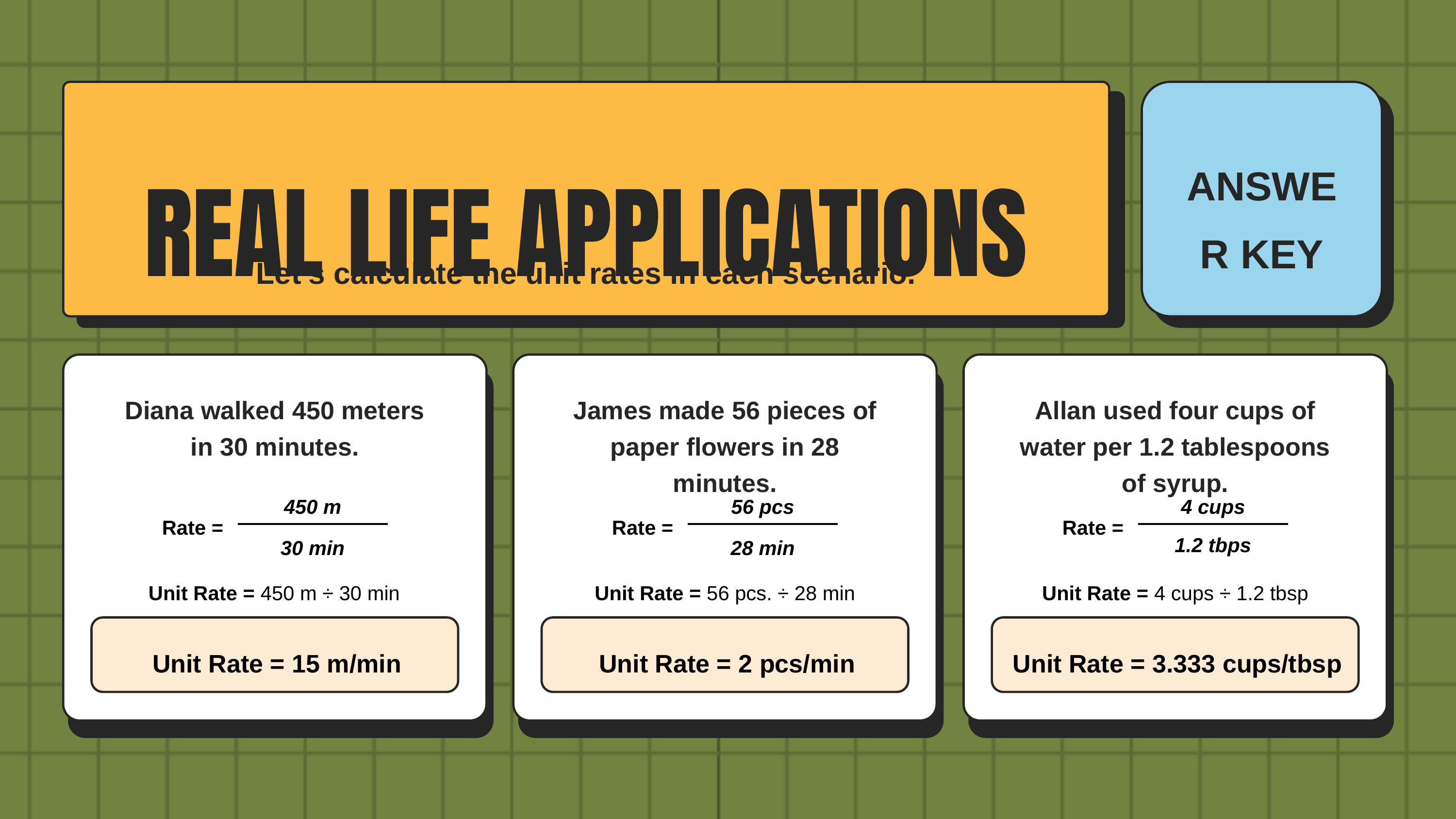

REAL LIFE APPLICATIONS
ANSWER KEY
Let's calculate the unit rates in each scenario.

Diana walked 450 meters in 30 minutes.
James made 56 pieces of paper flowers in 28 minutes.
Allan used four cups of water per 1.2 tablespoons of syrup.
450 m
56 pcs
4 cups
Rate =
Rate =
Rate =
1.2 tbps
30 min
28 min
Unit Rate = 450 m ÷ 30 min
Unit Rate = 56 pcs. ÷ 28 min
Unit Rate = 4 cups ÷ 1.2 tbsp

Unit Rate = 15 m/min
Unit Rate = 2 pcs/min
Unit Rate = 3.333 cups/tbsp